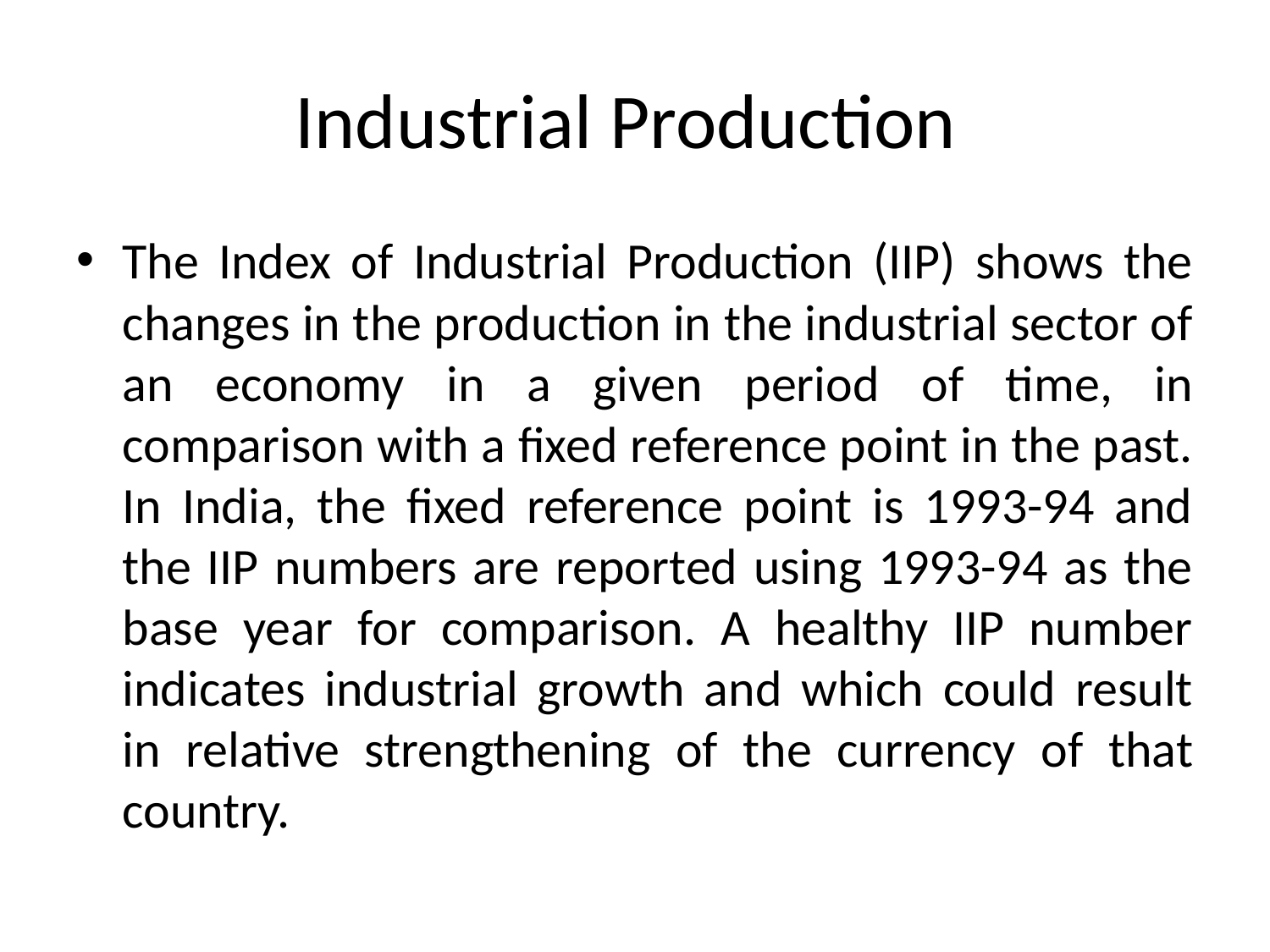

# Industrial Production
The Index of Industrial Production (IIP) shows the changes in the production in the industrial sector of an economy in a given period of time, in comparison with a fixed reference point in the past. In India, the fixed reference point is 1993-94 and the IIP numbers are reported using 1993-94 as the base year for comparison. A healthy IIP number indicates industrial growth and which could result in relative strengthening of the currency of that country.